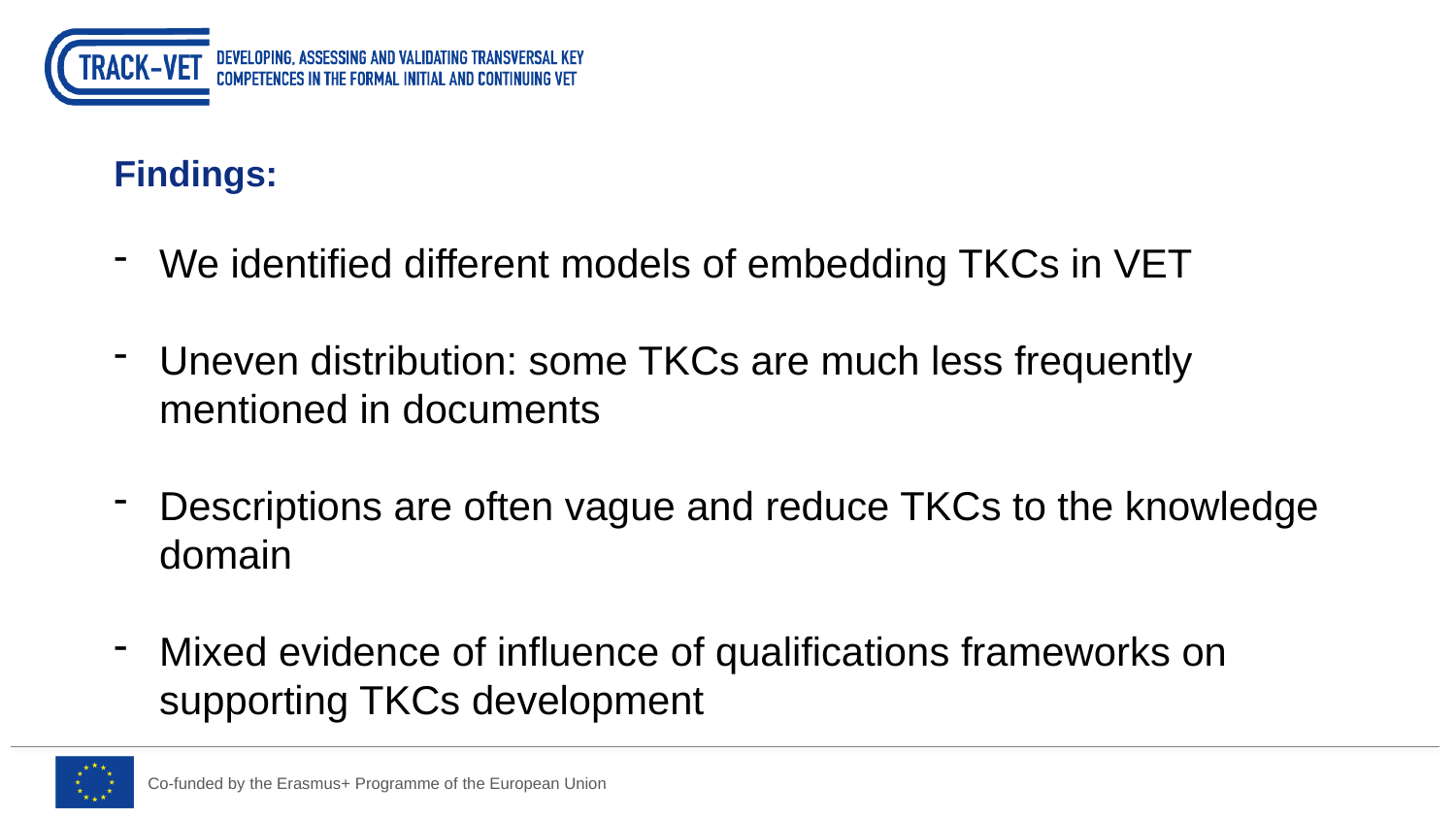

Findings:

We identified different models of embedding TKCs in VET

Uneven distribution: some TKCs are much less frequently mentioned in documents

Descriptions are often vague and reduce TKCs to the knowledge domain

Mixed evidence of influence of qualifications frameworks on supporting TKCs development